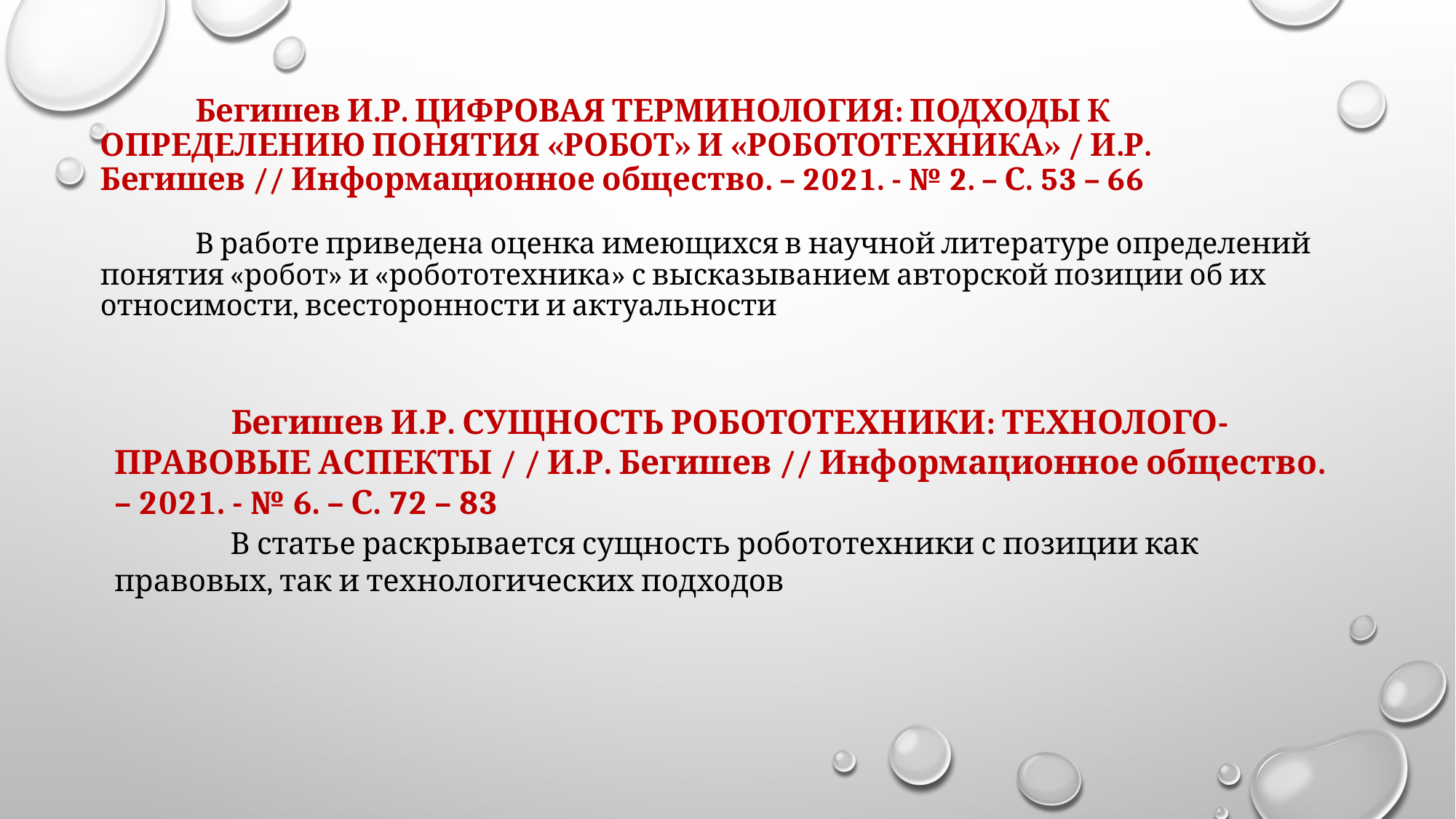

# Бегишев И.Р. ЦИФРОВАЯ ТЕРМИНОЛОГИЯ: ПОДХОДЫ К ОПРЕДЕЛЕНИЮ ПОНЯТИЯ «РОБОТ» И «РОБОТОТЕХНИКА» / И.Р. Бегишев // Информационное общество. – 2021. - № 2. – С. 53 – 66 В работе приведена оценка имеющихся в научной литературе определений понятия «робот» и «робототехника» с высказыванием авторской позиции об их относимости, всесторонности и актуальности
	 Бегишев И.Р. СУЩНОСТЬ РОБОТОТЕХНИКИ: ТЕХНОЛОГО-ПРАВОВЫЕ АСПЕКТЫ / / И.Р. Бегишев // Информационное общество. – 2021. - № 6. – С. 72 – 83
	 В статье раскрывается сущность робототехники с позиции как правовых, так и технологических подходов